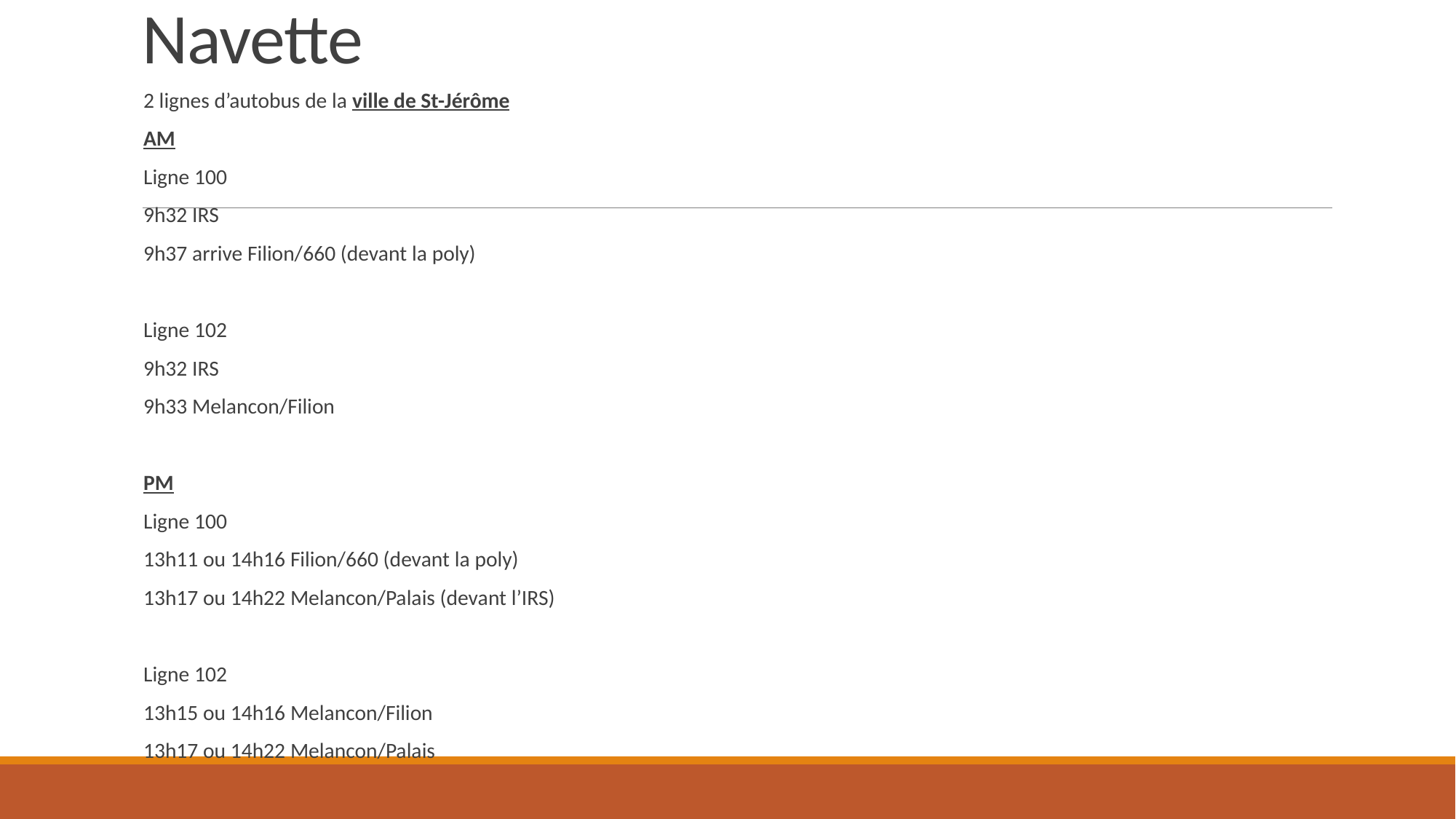

# Navette
2 lignes d’autobus de la ville de St-Jérôme
AM
Ligne 100
9h32 IRS
9h37 arrive Filion/660 (devant la poly)

Ligne 102
9h32 IRS
9h33 Melancon/Filion

PM
Ligne 100
13h11 ou 14h16 Filion/660 (devant la poly)
13h17 ou 14h22 Melancon/Palais (devant l’IRS)

Ligne 102
13h15 ou 14h16 Melancon/Filion
13h17 ou 14h22 Melancon/Palais